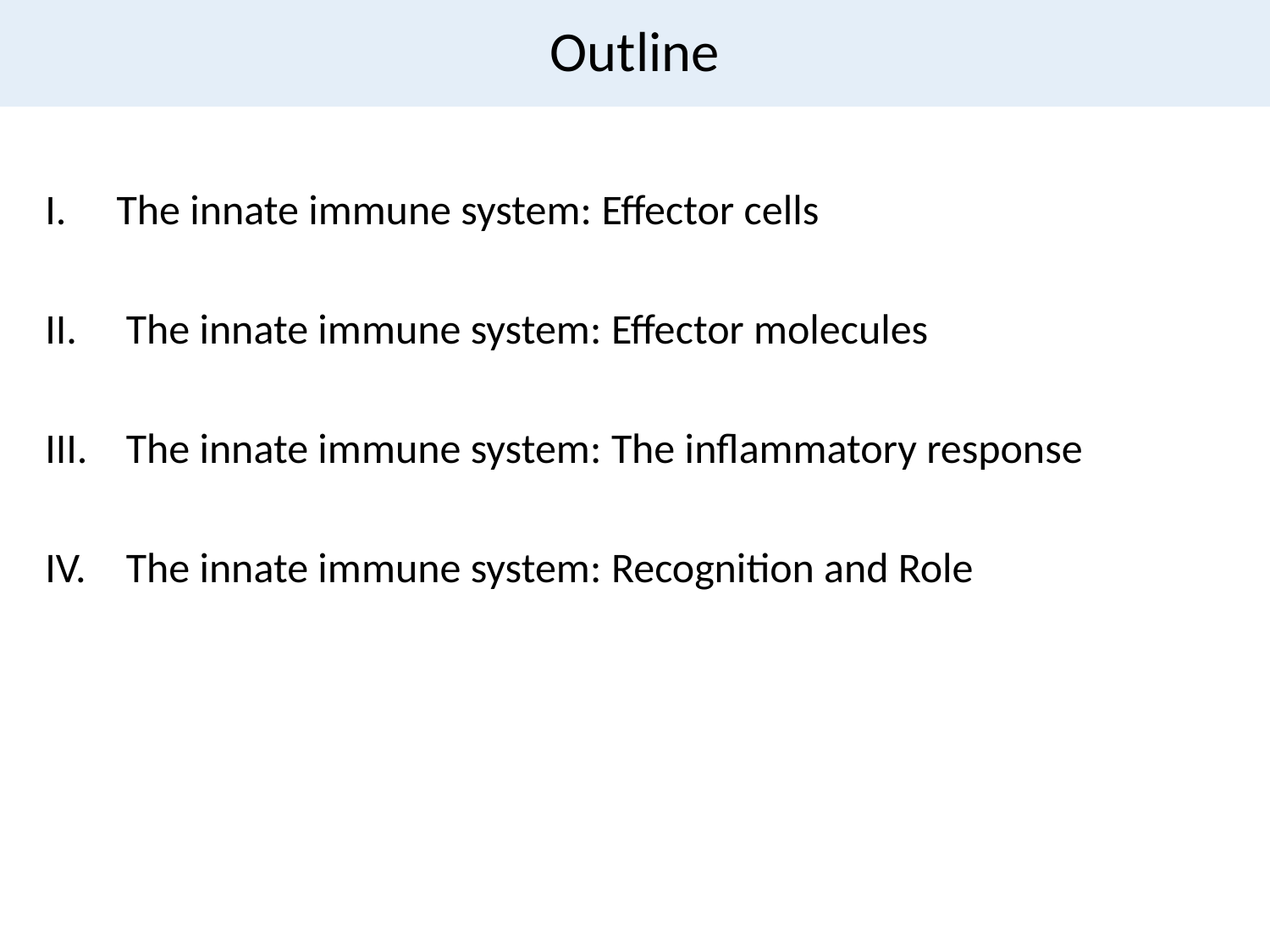

# Outline
The innate immune system: Effector cells
 The innate immune system: Effector molecules
 The innate immune system: The inflammatory response
 The innate immune system: Recognition and Role